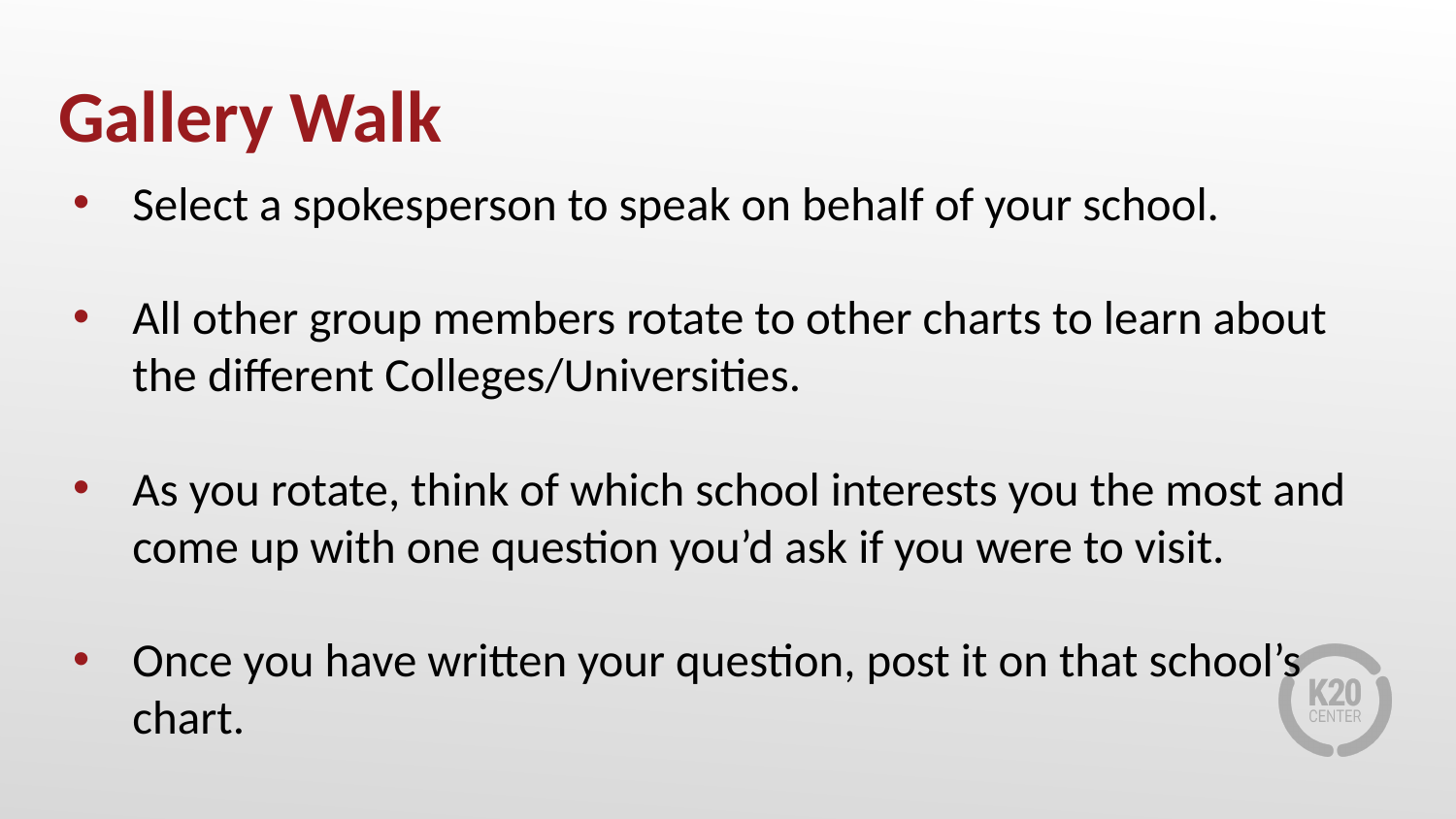

# Gallery Walk
Select a spokesperson to speak on behalf of your school.
All other group members rotate to other charts to learn about the different Colleges/Universities.
As you rotate, think of which school interests you the most and come up with one question you’d ask if you were to visit.
Once you have written your question, post it on that school’s chart.